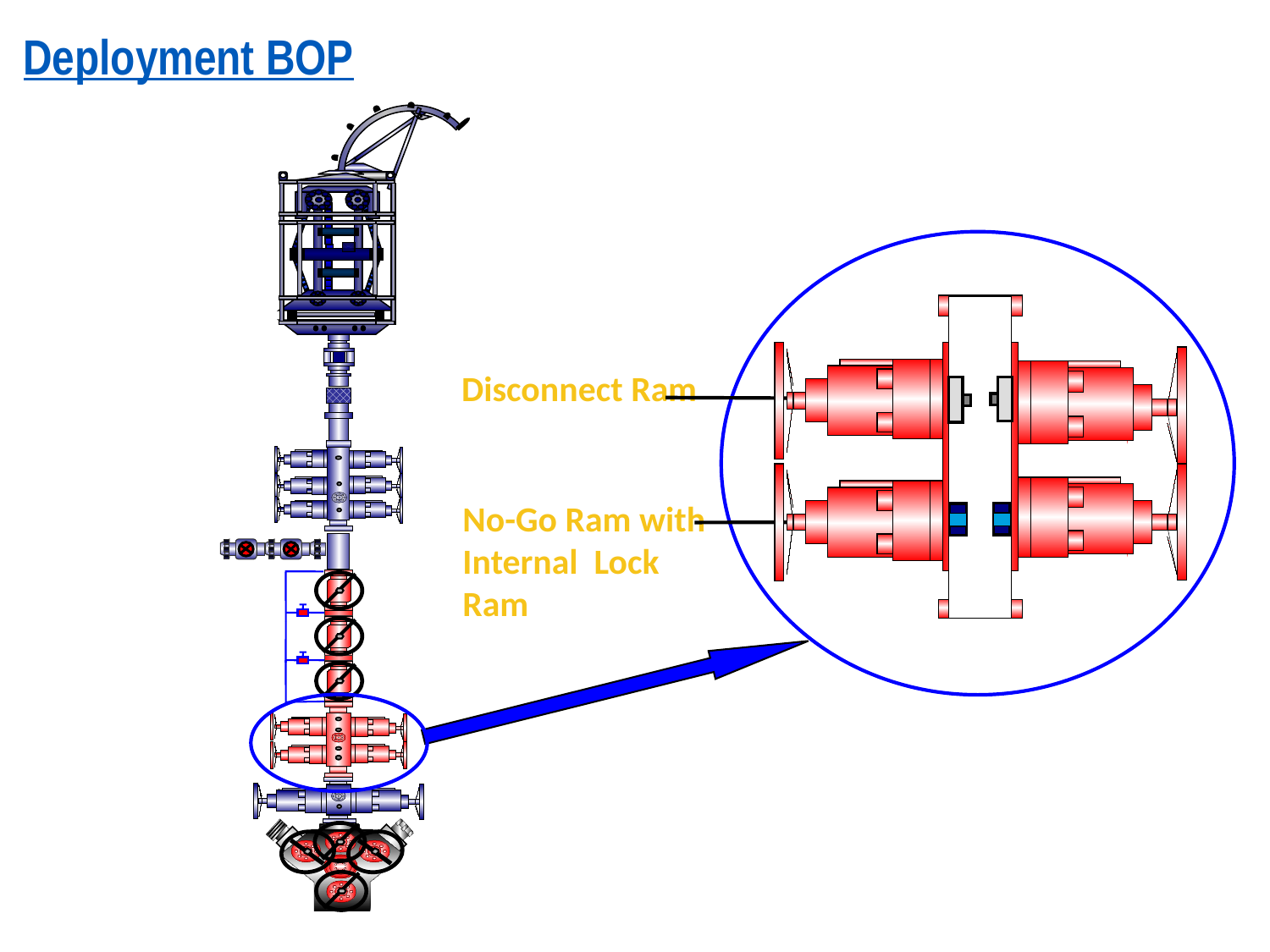

Deployment BOP

Disconnect Ram

No-Go Ram with Internal  Lock Ram